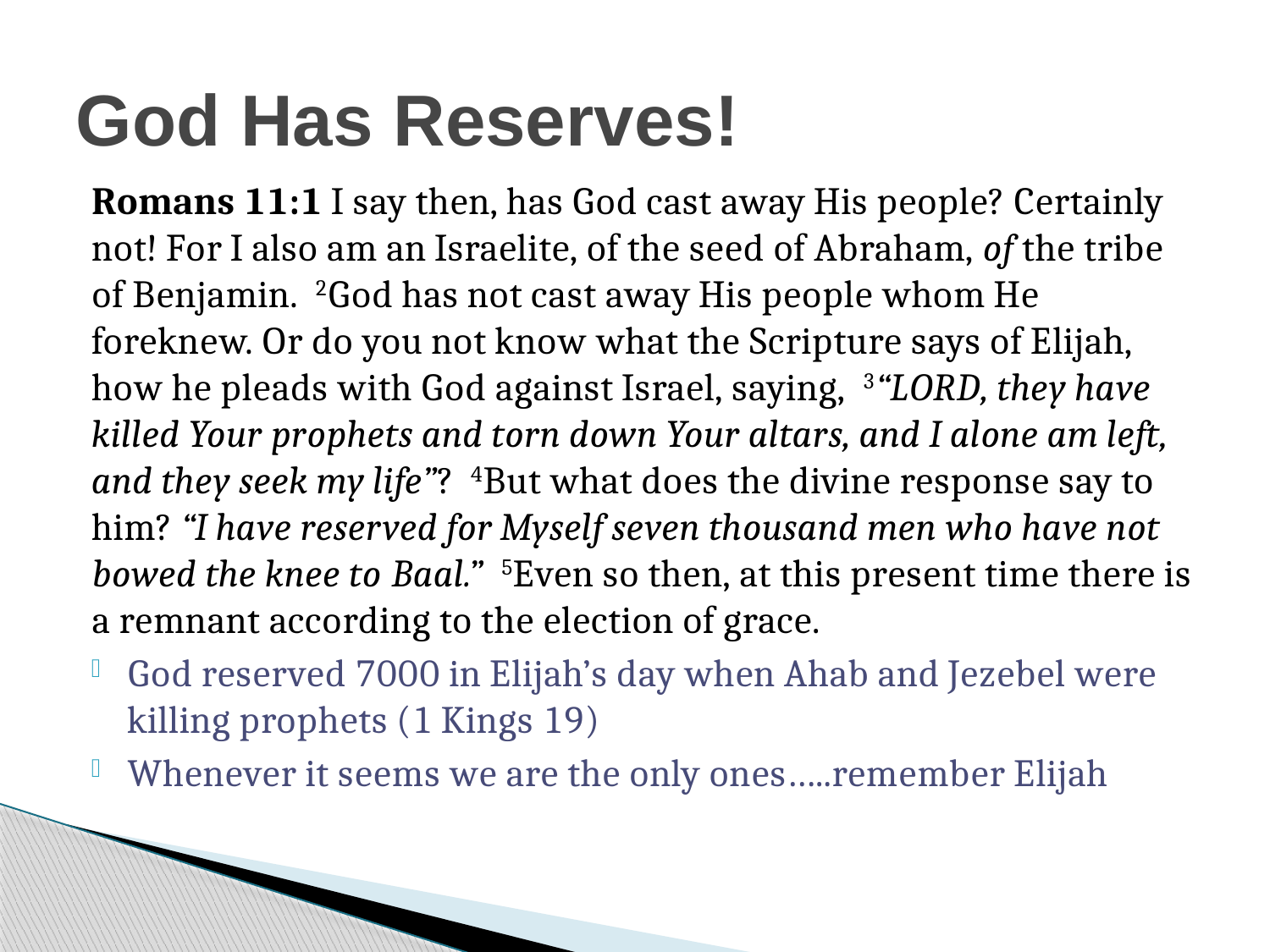

# God Has Reserves!
Romans 11:1 I say then, has God cast away His people? Certainly not! For I also am an Israelite, of the seed of Abraham, of the tribe of Benjamin.  2God has not cast away His people whom He foreknew. Or do you not know what the Scripture says of Elijah, how he pleads with God against Israel, saying,  3“Lord, they have killed Your prophets and torn down Your altars, and I alone am left, and they seek my life”?  4But what does the divine response say to him? “I have reserved for Myself seven thousand men who have not bowed the knee to Baal.”  5Even so then, at this present time there is a remnant according to the election of grace.
God reserved 7000 in Elijah’s day when Ahab and Jezebel were killing prophets (1 Kings 19)
Whenever it seems we are the only ones…..remember Elijah